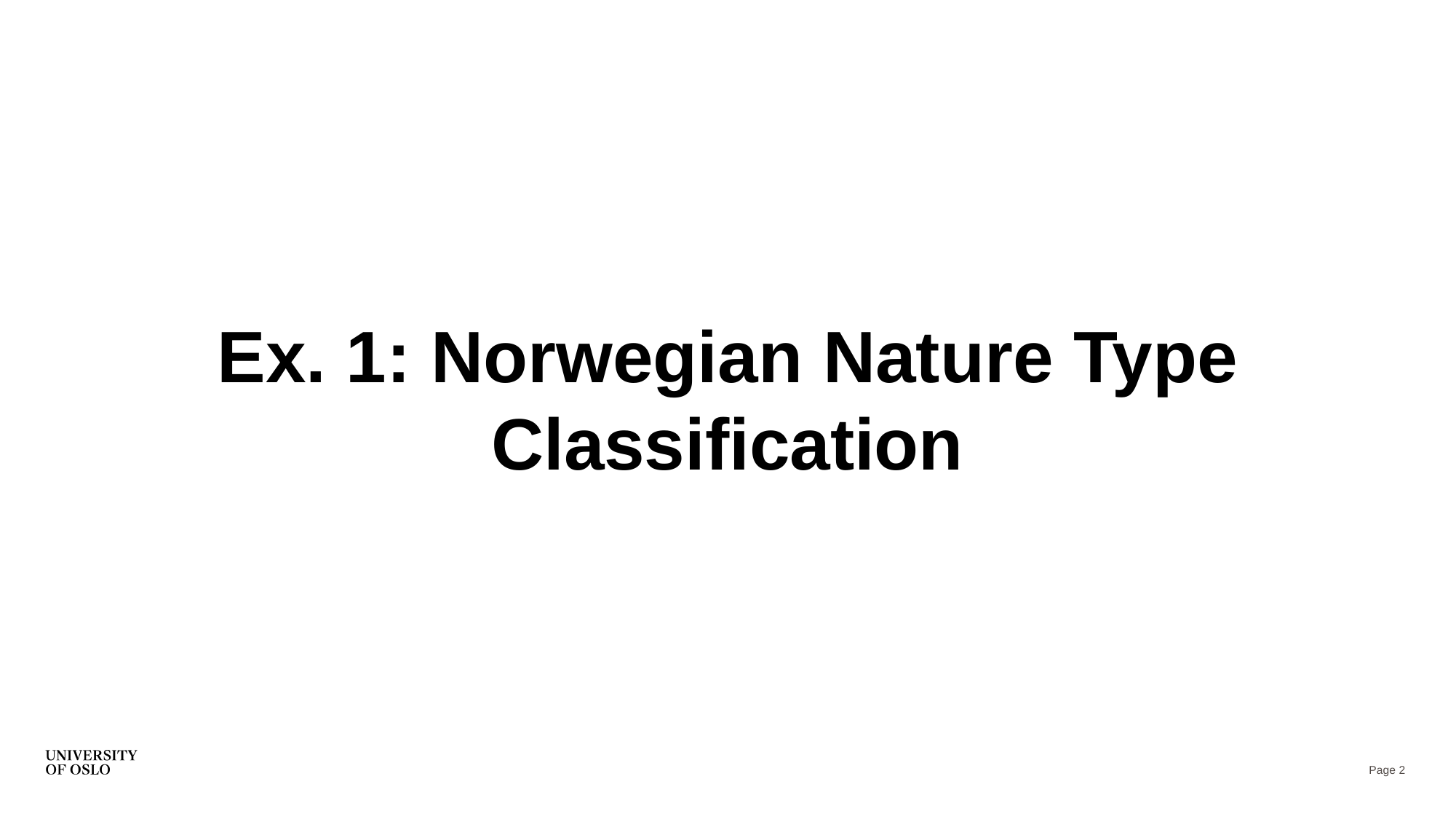

Ex. 1: Norwegian Nature Type Classification

Page 2